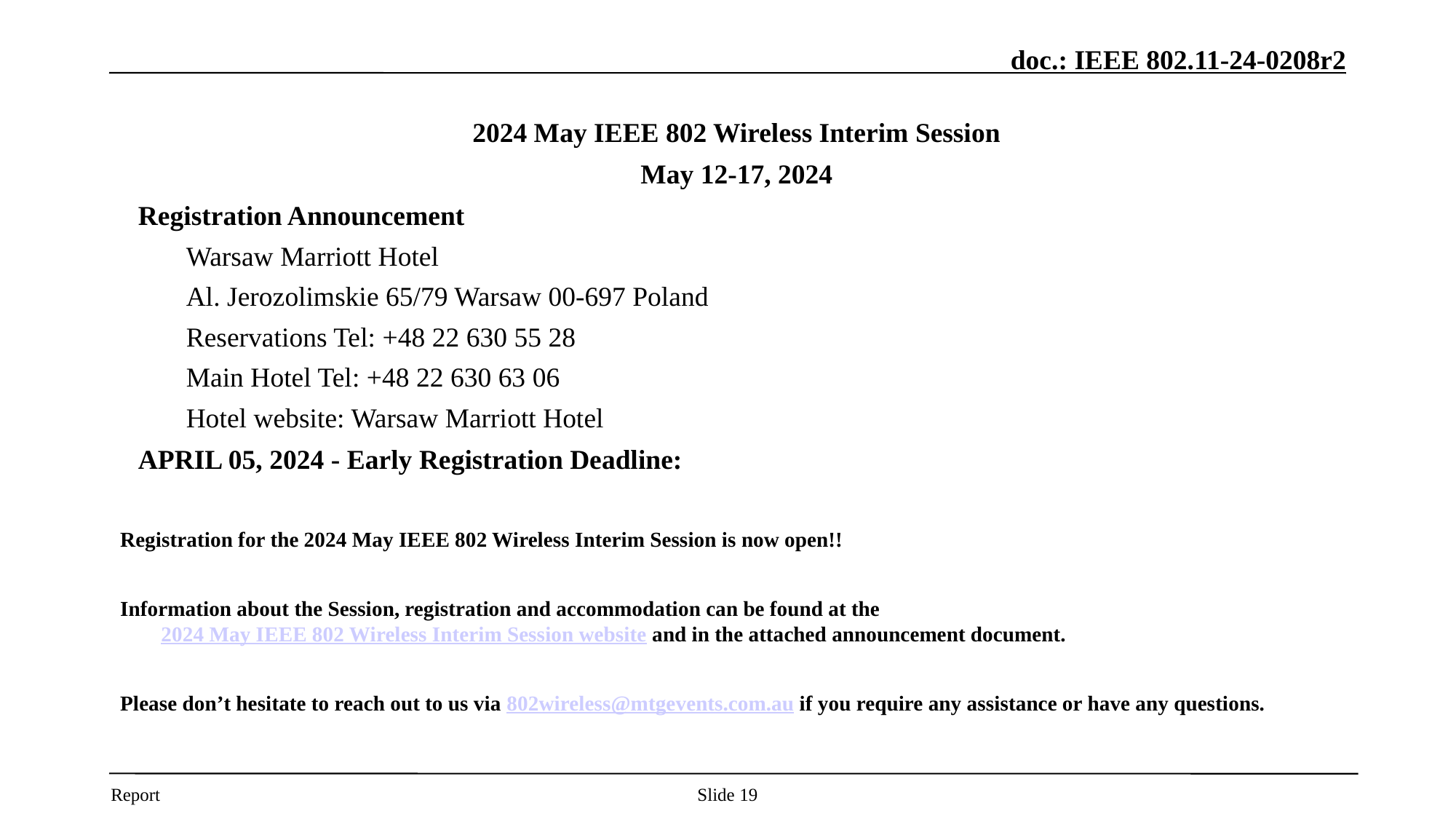

2024 May IEEE 802 Wireless Interim Session
May 12-17, 2024
Registration Announcement
Warsaw Marriott Hotel
Al. Jerozolimskie 65/79 Warsaw 00-697 Poland
Reservations Tel: +48 22 630 55 28
Main Hotel Tel: +48 22 630 63 06
Hotel website: Warsaw Marriott Hotel
APRIL 05, 2024 - Early Registration Deadline:

Registration for the 2024 May IEEE 802 Wireless Interim Session is now open!!

Information about the Session, registration and accommodation can be found at the 2024 May IEEE 802 Wireless Interim Session website and in the attached announcement document.

Please don’t hesitate to reach out to us via 802wireless@mtgevents.com.au if you require any assistance or have any questions.

19